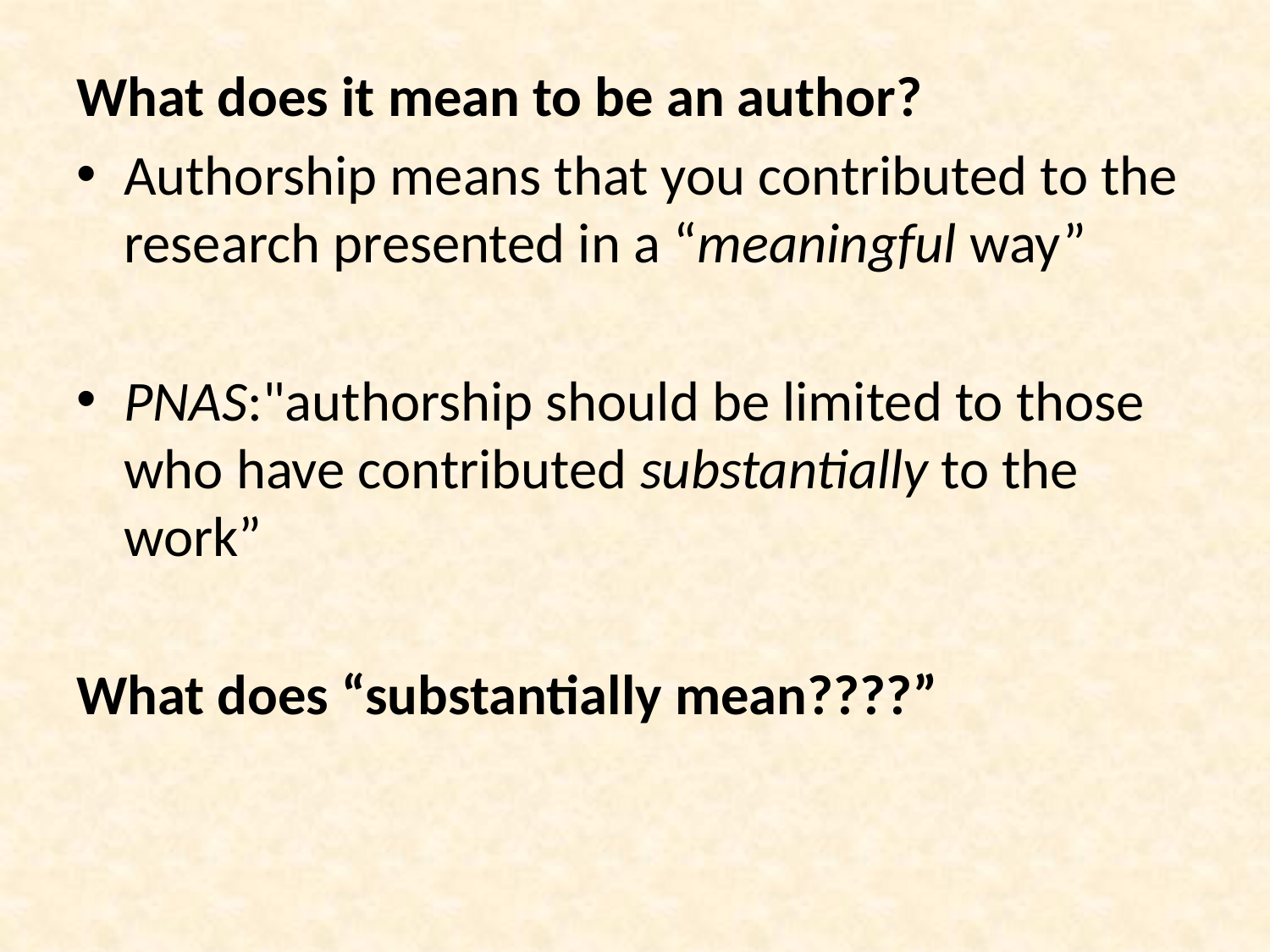

What does it mean to be an author?
Authorship means that you contributed to the research presented in a “meaningful way”

PNAS:"authorship should be limited to those who have contributed substantially to the work”

What does “substantially mean????”